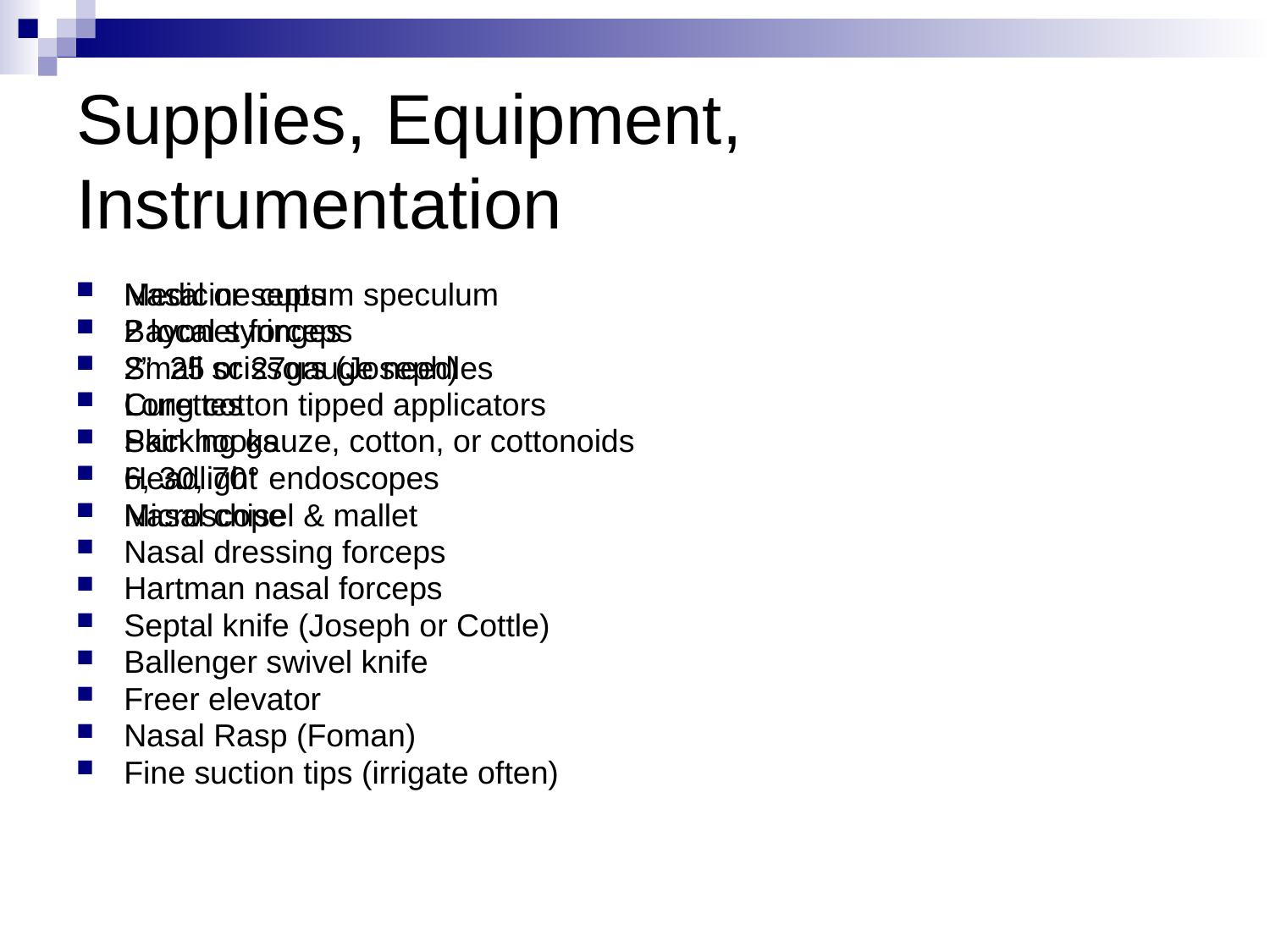

# Supplies, Equipment, Instrumentation
Medicine cups
2 local syringes
2”  25 or 27gauge needles
Long cotton tipped applicators
Packing gauze, cotton, or cottonoids
Headlight
Microscope

Nasal or septum speculum
Bayonet forceps
Small scissors (Joseph)
Curettes
Skin hooks
6, 30, 70° endoscopes
Nasal chisel & mallet
Nasal dressing forceps
Hartman nasal forceps
Septal knife (Joseph or Cottle)
Ballenger swivel knife
Freer elevator
Nasal Rasp (Foman)
Fine suction tips (irrigate often)